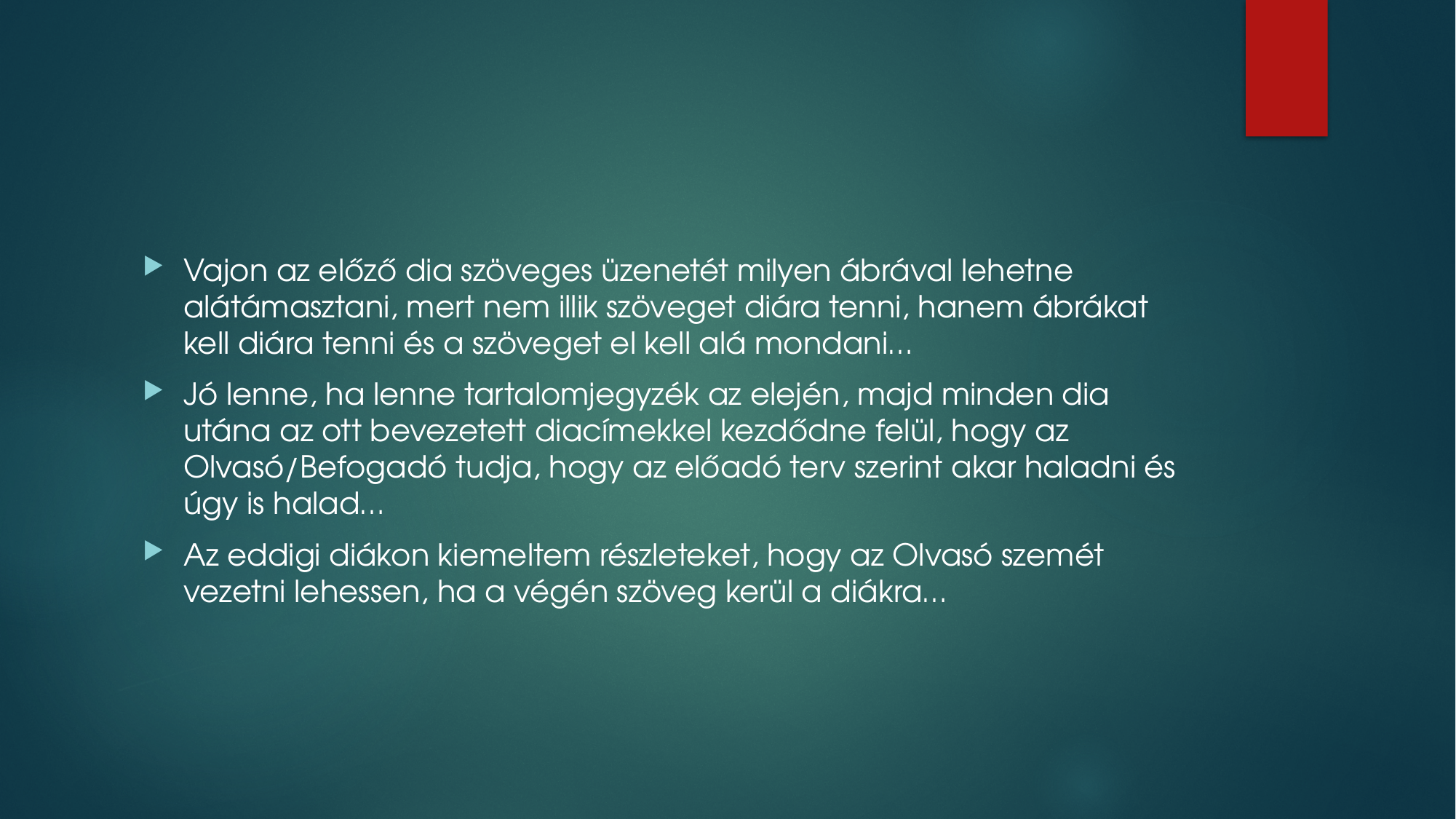

#
Vajon az előző dia szöveges üzenetét milyen ábrával lehetne alátámasztani, mert nem illik szöveget diára tenni, hanem ábrákat kell diára tenni és a szöveget el kell alá mondani…
Jó lenne, ha lenne tartalomjegyzék az elején, majd minden dia utána az ott bevezetett diacímekkel kezdődne felül, hogy az Olvasó/Befogadó tudja, hogy az előadó terv szerint akar haladni és úgy is halad…
Az eddigi diákon kiemeltem részleteket, hogy az Olvasó szemét vezetni lehessen, ha a végén szöveg kerül a diákra…